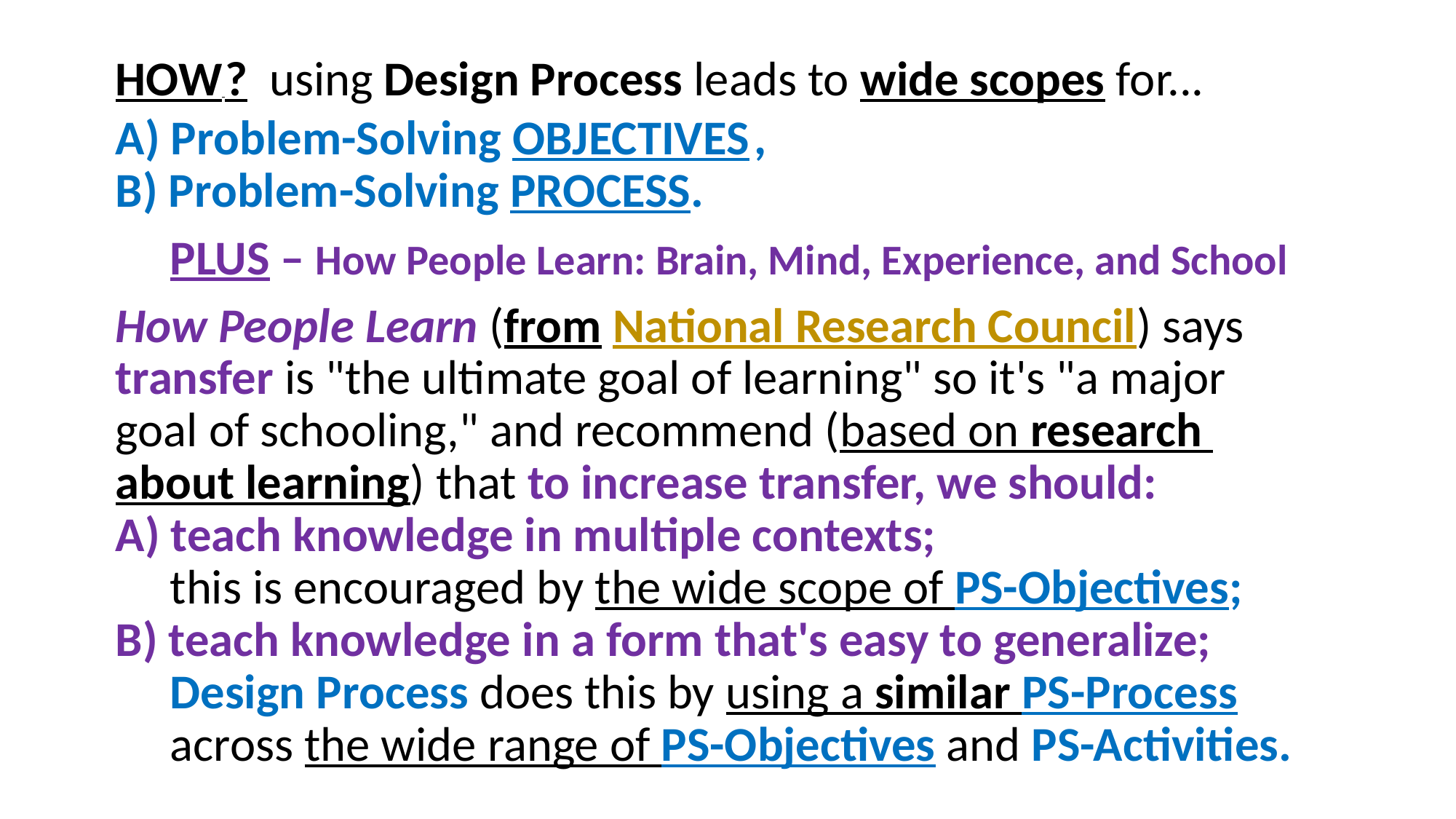

# HOW ?  using Design Process leads to wide scopes for...
A) Problem-Solving OBJECTIVES ,
B) Problem-Solving PROCESS.
     PLUS – How People Learn: Brain, Mind, Experience, and School
How People Learn (from National Research Council) says
transfer is "the ultimate goal of learning" so it's "a major
goal of schooling," and recommend (based on research
about learning) that to increase transfer, we should:
A) teach knowledge in multiple contexts;
     this is encouraged by the wide scope of PS-Objectives;
B) teach knowledge in a form that's easy to generalize;
     Design Process does this by using a similar PS-Process
     across the wide range of PS-Objectives and PS-Activities.